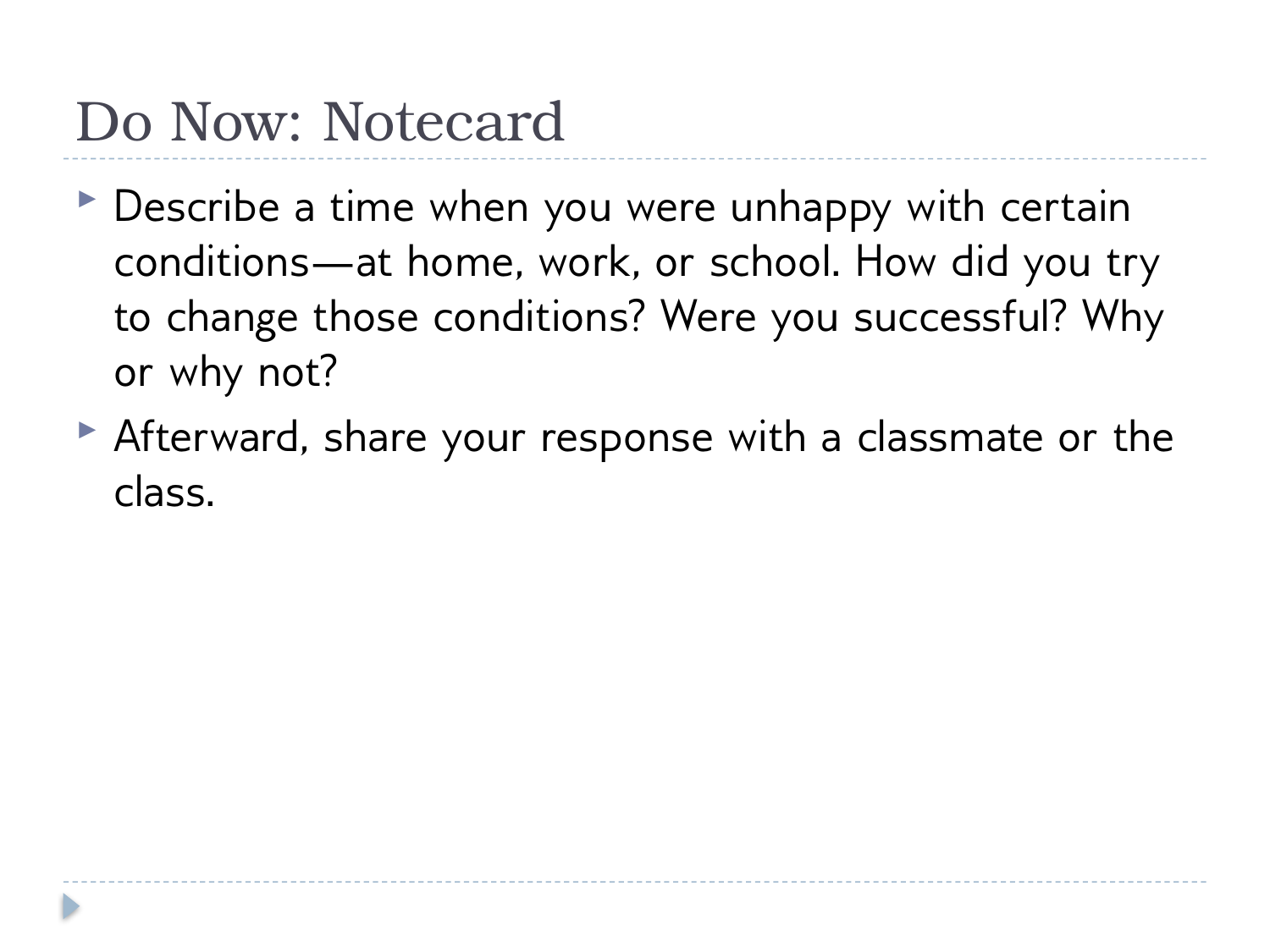

# Do Now: Notecard
Describe a time when you were unhappy with certain conditions—at home, work, or school. How did you try to change those conditions? Were you successful? Why or why not?
Afterward, share your response with a classmate or the class.